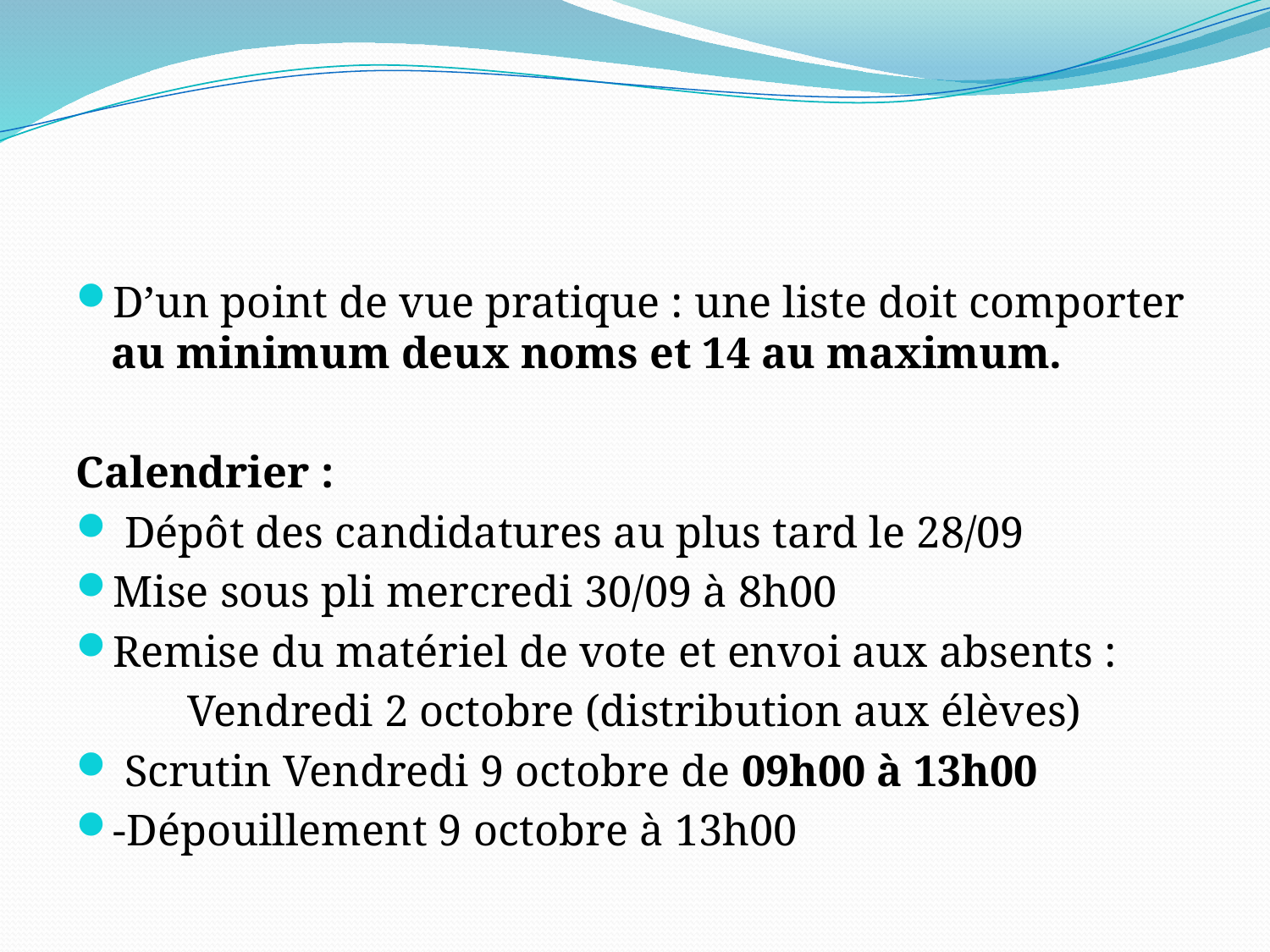

#
D’un point de vue pratique : une liste doit comporter au minimum deux noms et 14 au maximum.

Calendrier :
 Dépôt des candidatures au plus tard le 28/09
Mise sous pli mercredi 30/09 à 8h00
Remise du matériel de vote et envoi aux absents :
Vendredi 2 octobre (distribution aux élèves)
 Scrutin Vendredi 9 octobre de 09h00 à 13h00
-Dépouillement 9 octobre à 13h00